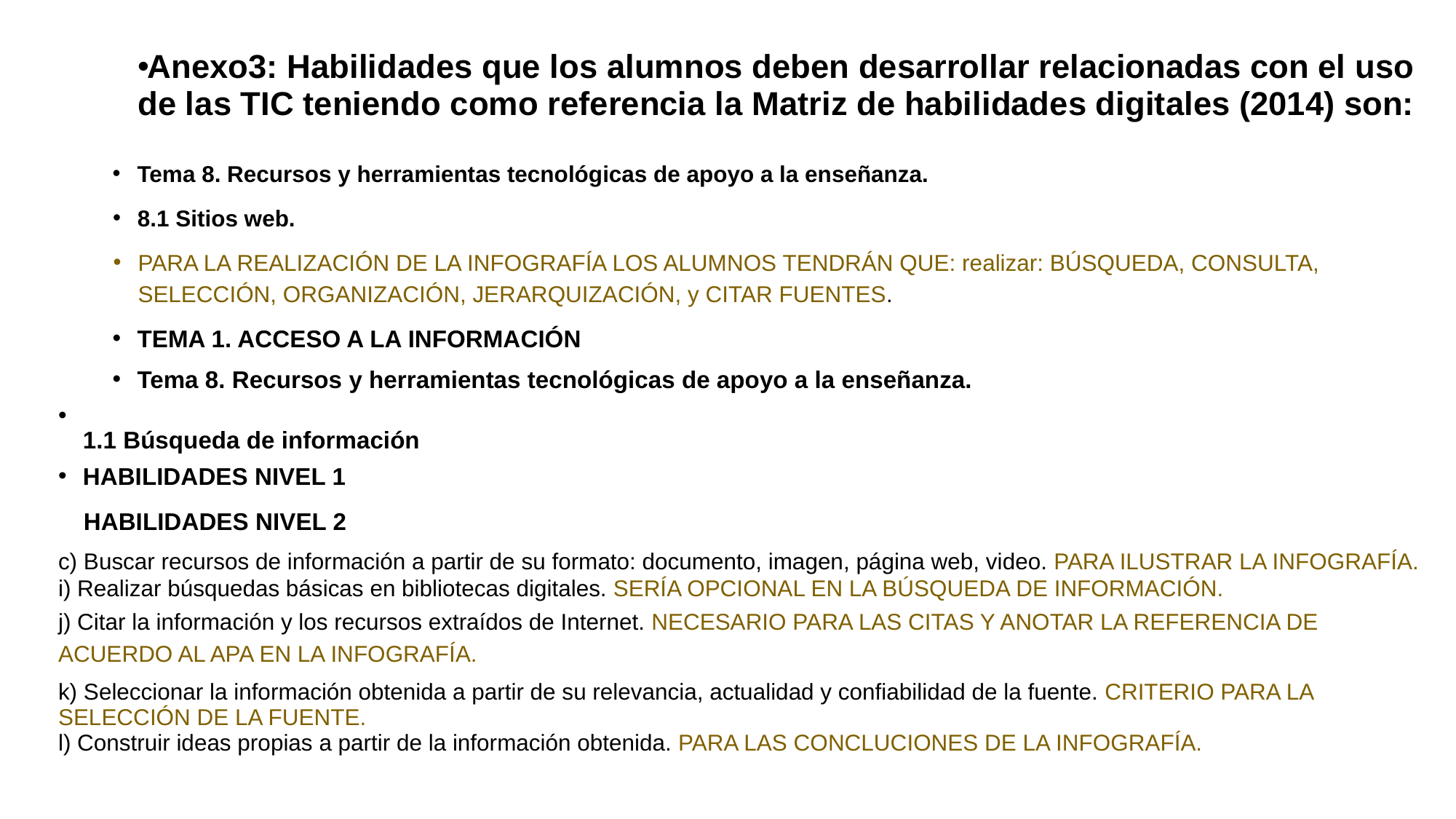

Anexo3: Habilidades que los alumnos deben desarrollar relacionadas con el uso de las TIC teniendo como referencia la Matriz de habilidades digitales (2014) son:

Tema 8. Recursos y herramientas tecnológicas de apoyo a la enseñanza.
8.1 Sitios web.
PARA LA REALIZACIÓN DE LA INFOGRAFÍA LOS ALUMNOS TENDRÁN QUE: realizar: BÚSQUEDA, CONSULTA, SELECCIÓN, ORGANIZACIÓN, JERARQUIZACIÓN, y CITAR FUENTES.
TEMA 1. ACCESO A LA INFORMACIÓN
Tema 8. Recursos y herramientas tecnológicas de apoyo a la enseñanza.
1.1 Búsqueda de información
HABILIDADES NIVEL 1
    HABILIDADES NIVEL 2
c) Buscar recursos de información a partir de su formato: documento, imagen, página web, video. PARA ILUSTRAR LA INFOGRAFÍA.
i) Realizar búsquedas básicas en bibliotecas digitales. SERÍA OPCIONAL EN LA BÚSQUEDA DE INFORMACIÓN.
j) Citar la información y los recursos extraídos de Internet. NECESARIO PARA LAS CITAS Y ANOTAR LA REFERENCIA DE ACUERDO AL APA EN LA INFOGRAFÍA.
k) Seleccionar la información obtenida a partir de su relevancia, actualidad y confiabilidad de la fuente. CRITERIO PARA LA SELECCIÓN DE LA FUENTE.
l) Construir ideas propias a partir de la información obtenida. PARA LAS CONCLUCIONES DE LA INFOGRAFÍA.

#